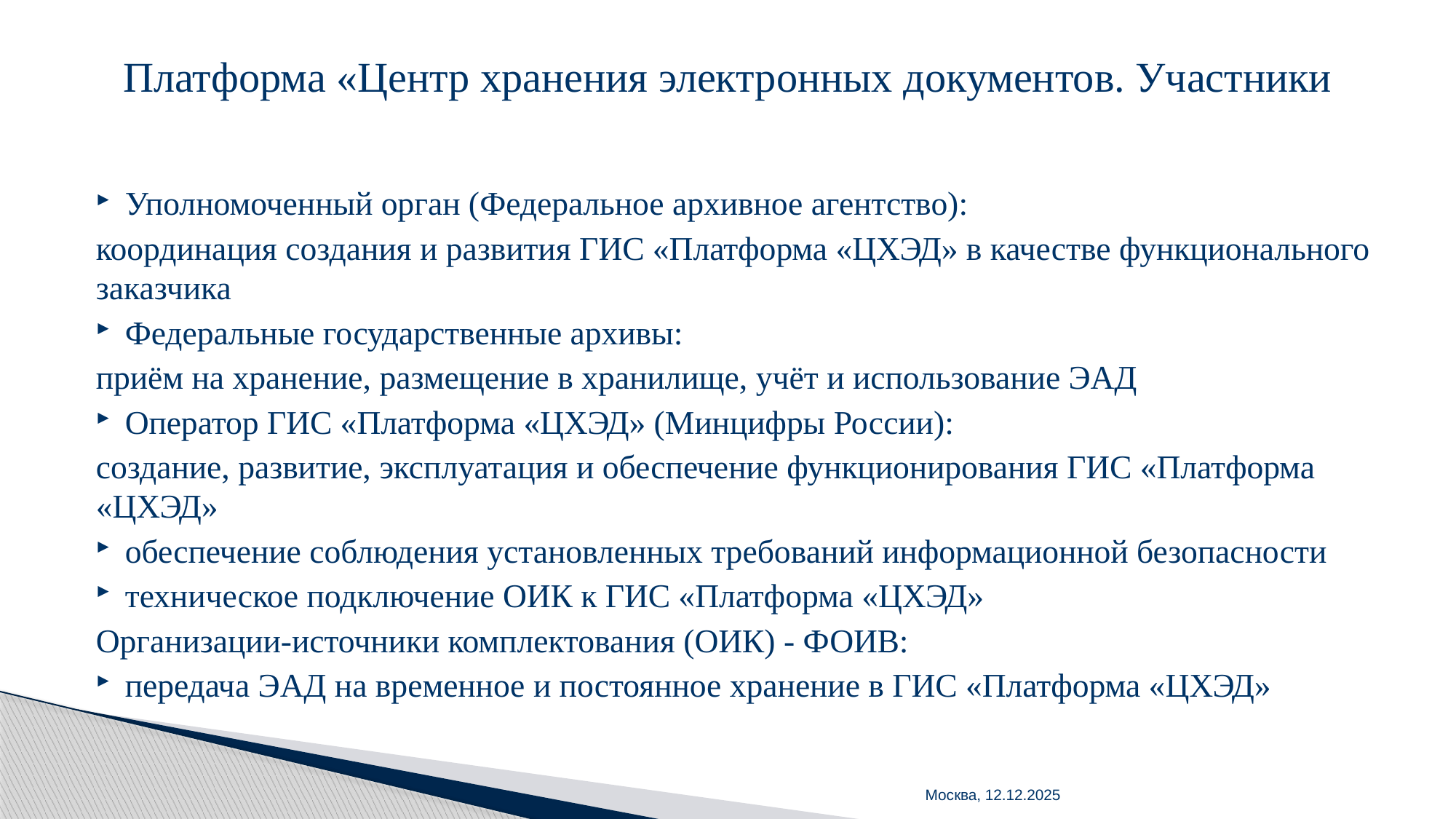

# Платформа «Центр хранения электронных документов. Участники
Уполномоченный орган (Федеральное архивное агентство):
координация создания и развития ГИС «Платформа «ЦХЭД» в качестве функционального заказчика
Федеральные государственные архивы:
приём на хранение, размещение в хранилище, учёт и использование ЭАД
Оператор ГИС «Платформа «ЦХЭД» (Минцифры России):
создание, развитие, эксплуатация и обеспечение функционирования ГИС «Платформа «ЦХЭД»
обеспечение соблюдения установленных требований информационной безопасности
техническое подключение ОИК к ГИС «Платформа «ЦХЭД»
Организации-источники комплектования (ОИК) - ФОИВ:
передача ЭАД на временное и постоянное хранение в ГИС «Платформа «ЦХЭД»
Москва, 12.12.2025